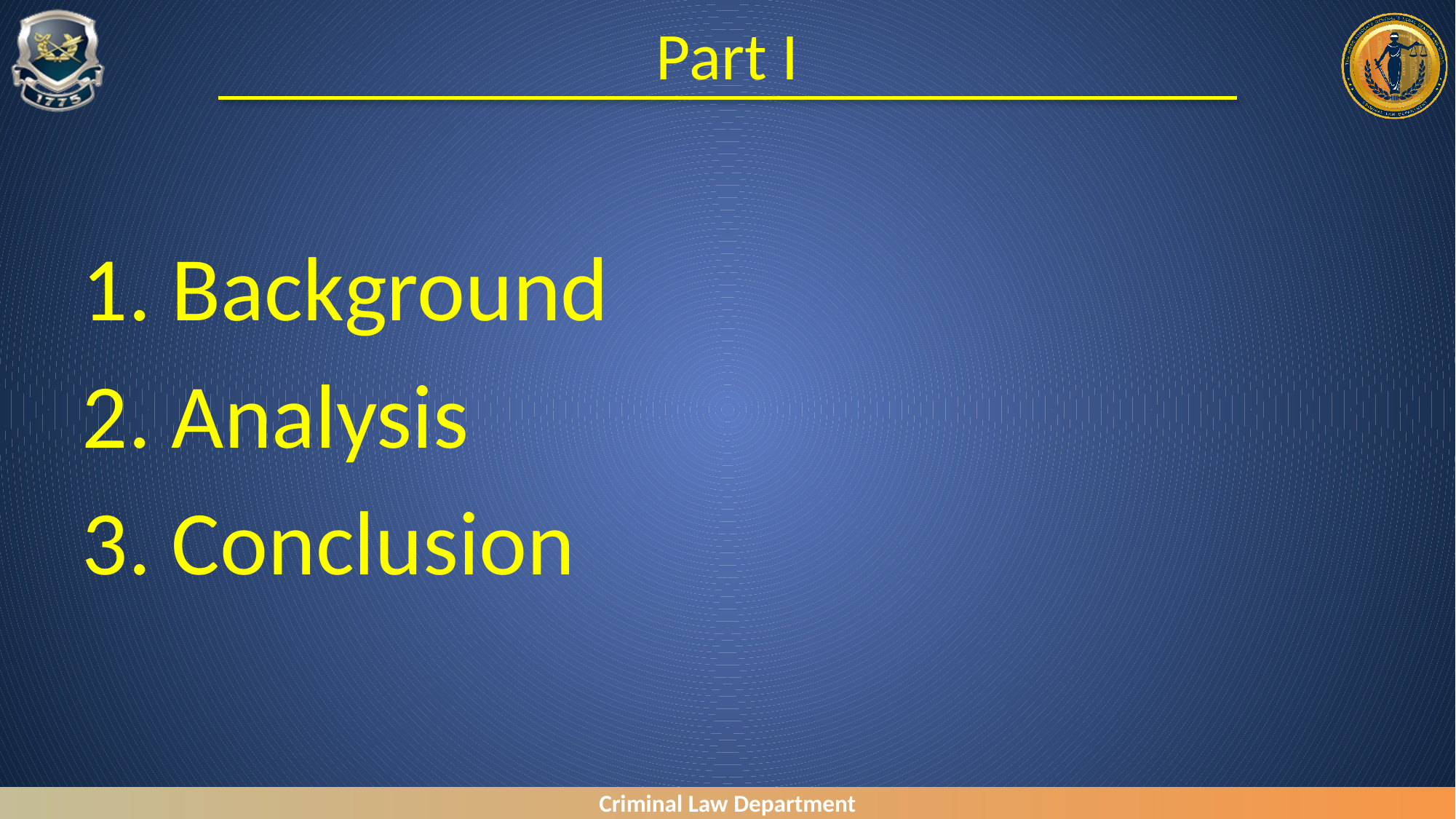

# Part I
1. Background
2. Analysis
3. Conclusion
Criminal Law Department